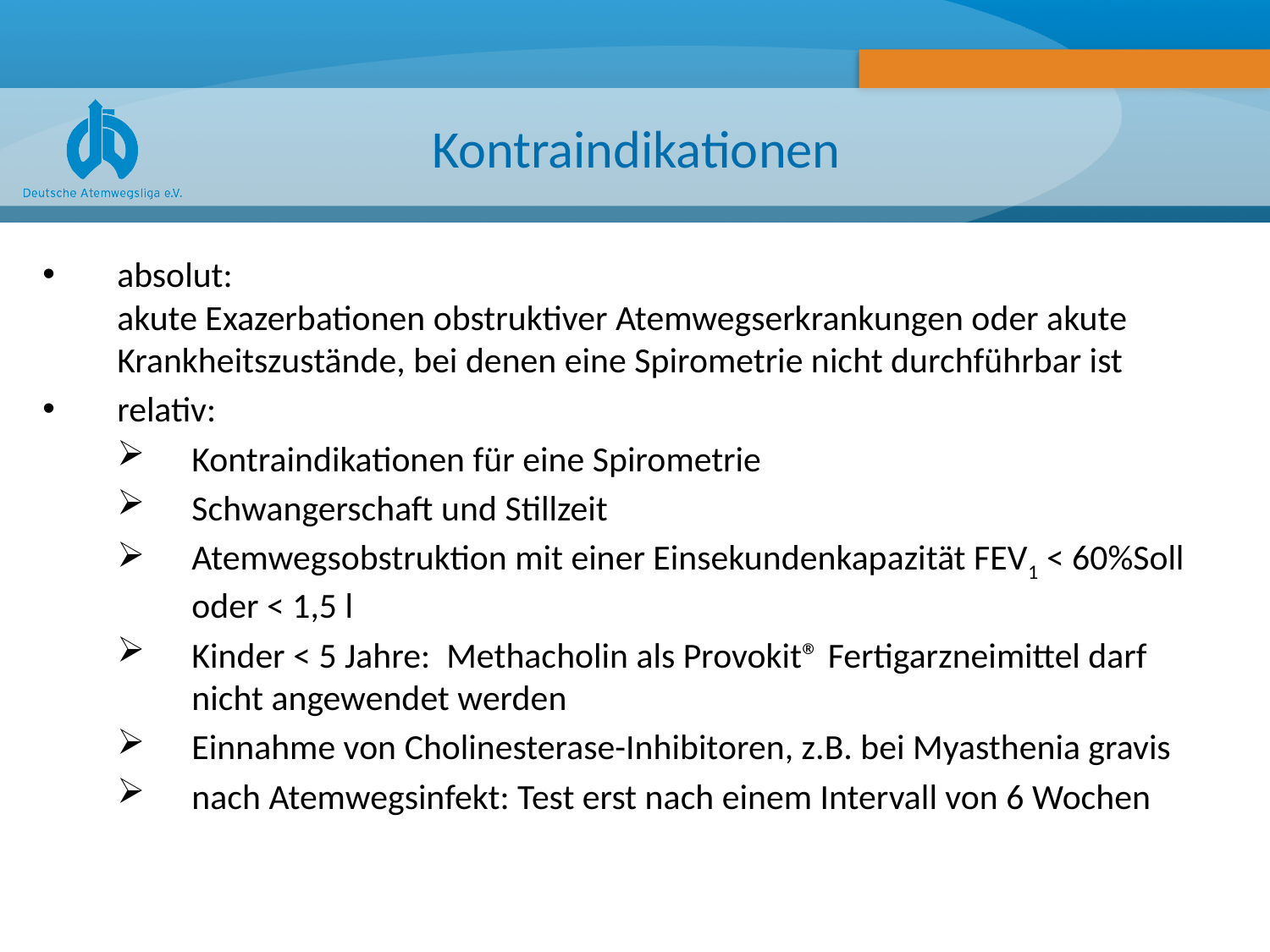

# Kontraindikationen
absolut:
akute Exazerbationen obstruktiver Atemwegserkrankungen oder akute Krankheitszustände, bei denen eine Spirometrie nicht durchführbar ist
relativ:
Kontraindikationen für eine Spirometrie
Schwangerschaft und Stillzeit
Atemwegsobstruktion mit einer Einsekundenkapazität FEV1 < 60%Soll oder < 1,5 l
Kinder < 5 Jahre:  Methacholin als Provokit® Fertigarzneimittel darf nicht angewendet werden
Einnahme von Cholinesterase-Inhibitoren, z.B. bei Myasthenia gravis
nach Atemwegsinfekt: Test erst nach einem Intervall von 6 Wochen